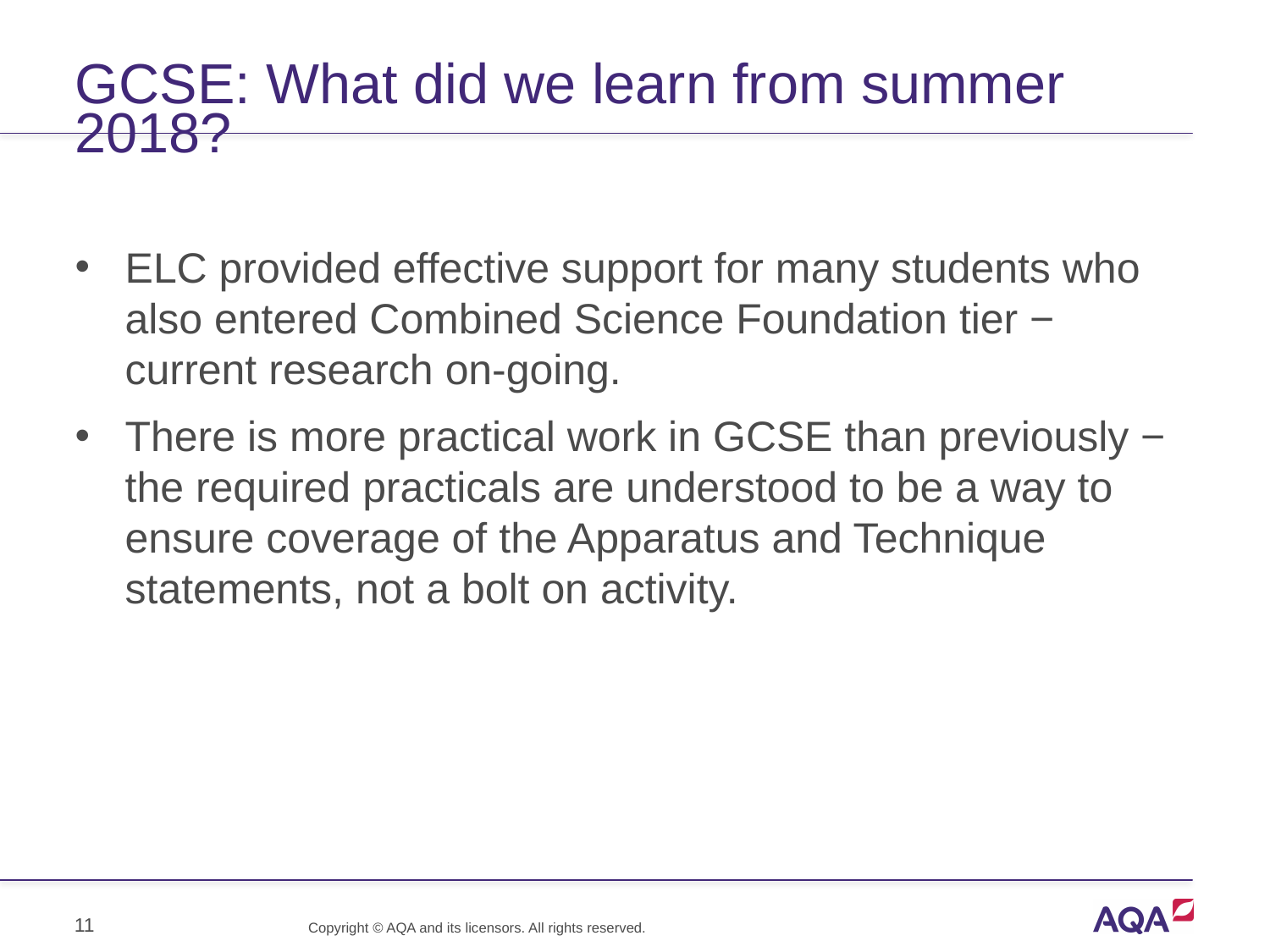

# GCSE: What did we learn from summer 2018?
ELC provided effective support for many students who also entered Combined Science Foundation tier − current research on-going.

There is more practical work in GCSE than previously − the required practicals are understood to be a way to ensure coverage of the Apparatus and Technique statements, not a bolt on activity.

11
Copyright © AQA and its licensors. All rights reserved.